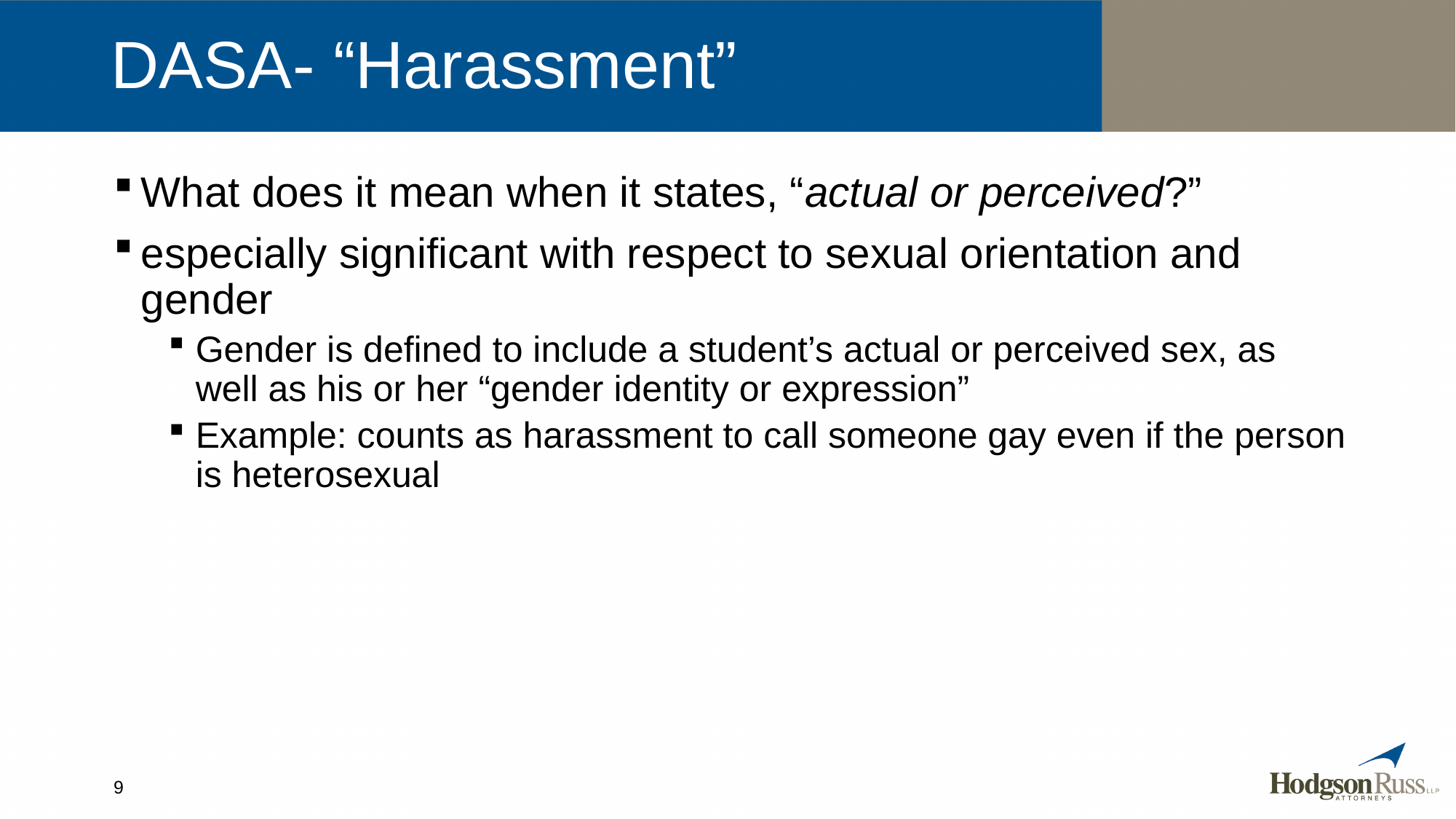

# DASA- “Harassment”
What does it mean when it states, “actual or perceived?”
especially significant with respect to sexual orientation and gender
Gender is defined to include a student’s actual or perceived sex, as well as his or her “gender identity or expression”
Example: counts as harassment to call someone gay even if the person is heterosexual

9